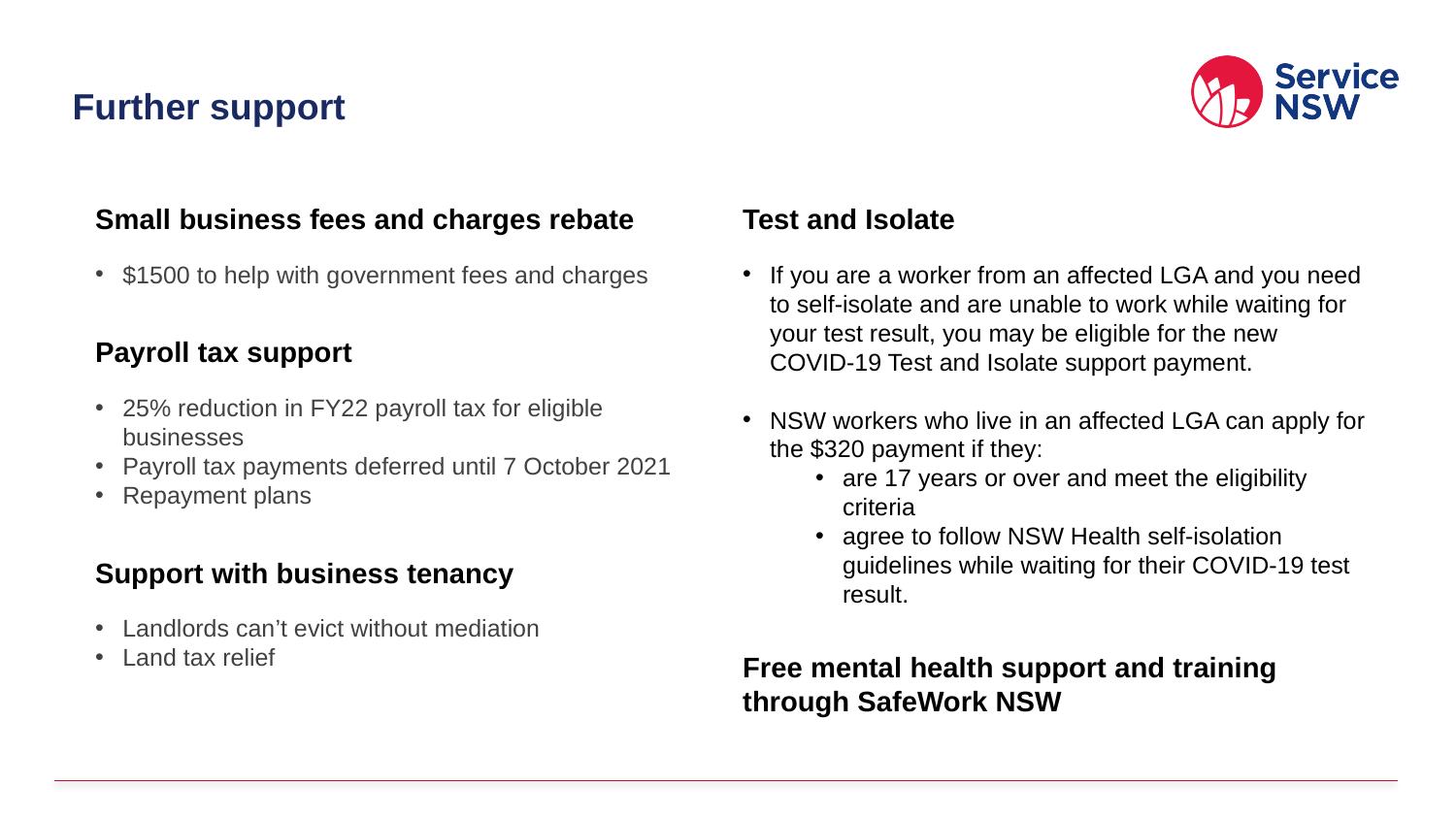

# Further support
Small business fees and charges rebate
$1500 to help with government fees and charges
Payroll tax support
25% reduction in FY22 payroll tax for eligible businesses
Payroll tax payments deferred until 7 October 2021
Repayment plans
Support with business tenancy
Landlords can’t evict without mediation
Land tax relief

Test and Isolate
If you are a worker from an affected LGA and you need to self-isolate and are unable to work while waiting for your test result, you may be eligible for the new COVID-19 Test and Isolate support payment.

NSW workers who live in an affected LGA can apply for the $320 payment if they:
are 17 years or over and meet the eligibility criteria
agree to follow NSW Health self-isolation guidelines while waiting for their COVID-19 test result.

Free mental health support and training through SafeWork NSW